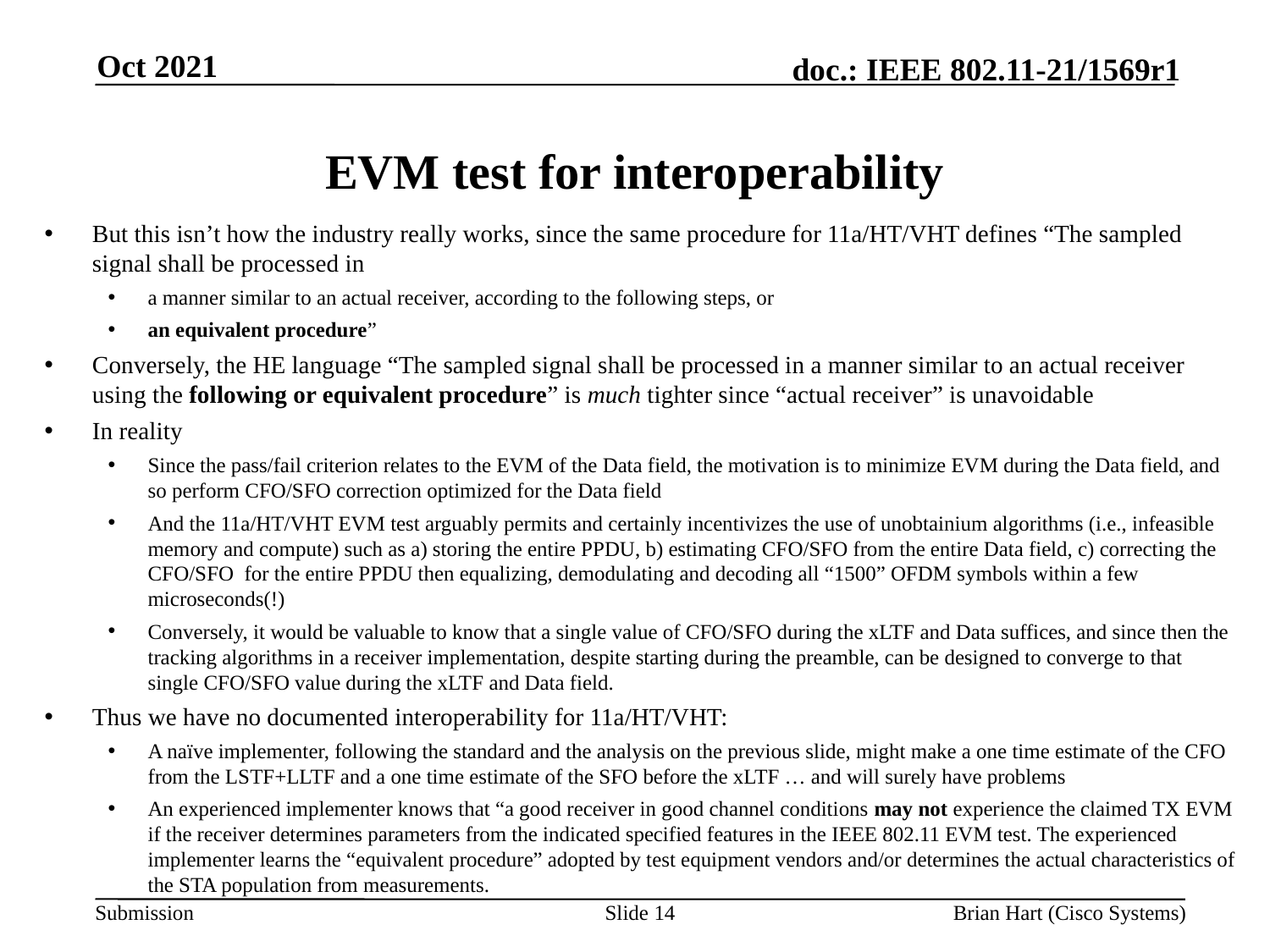

Oct 2021
# EVM test for interoperability
But this isn’t how the industry really works, since the same procedure for 11a/HT/VHT defines “The sampled signal shall be processed in
a manner similar to an actual receiver, according to the following steps, or
an equivalent procedure”
Conversely, the HE language “The sampled signal shall be processed in a manner similar to an actual receiver using the following or equivalent procedure” is much tighter since “actual receiver” is unavoidable
In reality
Since the pass/fail criterion relates to the EVM of the Data field, the motivation is to minimize EVM during the Data field, and so perform CFO/SFO correction optimized for the Data field
And the 11a/HT/VHT EVM test arguably permits and certainly incentivizes the use of unobtainium algorithms (i.e., infeasible memory and compute) such as a) storing the entire PPDU, b) estimating CFO/SFO from the entire Data field, c) correcting the CFO/SFO  for the entire PPDU then equalizing, demodulating and decoding all “1500” OFDM symbols within a few microseconds(!)
Conversely, it would be valuable to know that a single value of CFO/SFO during the xLTF and Data suffices, and since then the tracking algorithms in a receiver implementation, despite starting during the preamble, can be designed to converge to that single CFO/SFO value during the xLTF and Data field.
Thus we have no documented interoperability for 11a/HT/VHT:
A naïve implementer, following the standard and the analysis on the previous slide, might make a one time estimate of the CFO from the LSTF+LLTF and a one time estimate of the SFO before the xLTF … and will surely have problems
An experienced implementer knows that “a good receiver in good channel conditions may not experience the claimed TX EVM if the receiver determines parameters from the indicated specified features in the IEEE 802.11 EVM test. The experienced implementer learns the “equivalent procedure” adopted by test equipment vendors and/or determines the actual characteristics of the STA population from measurements.
Slide 14
Brian Hart (Cisco Systems)